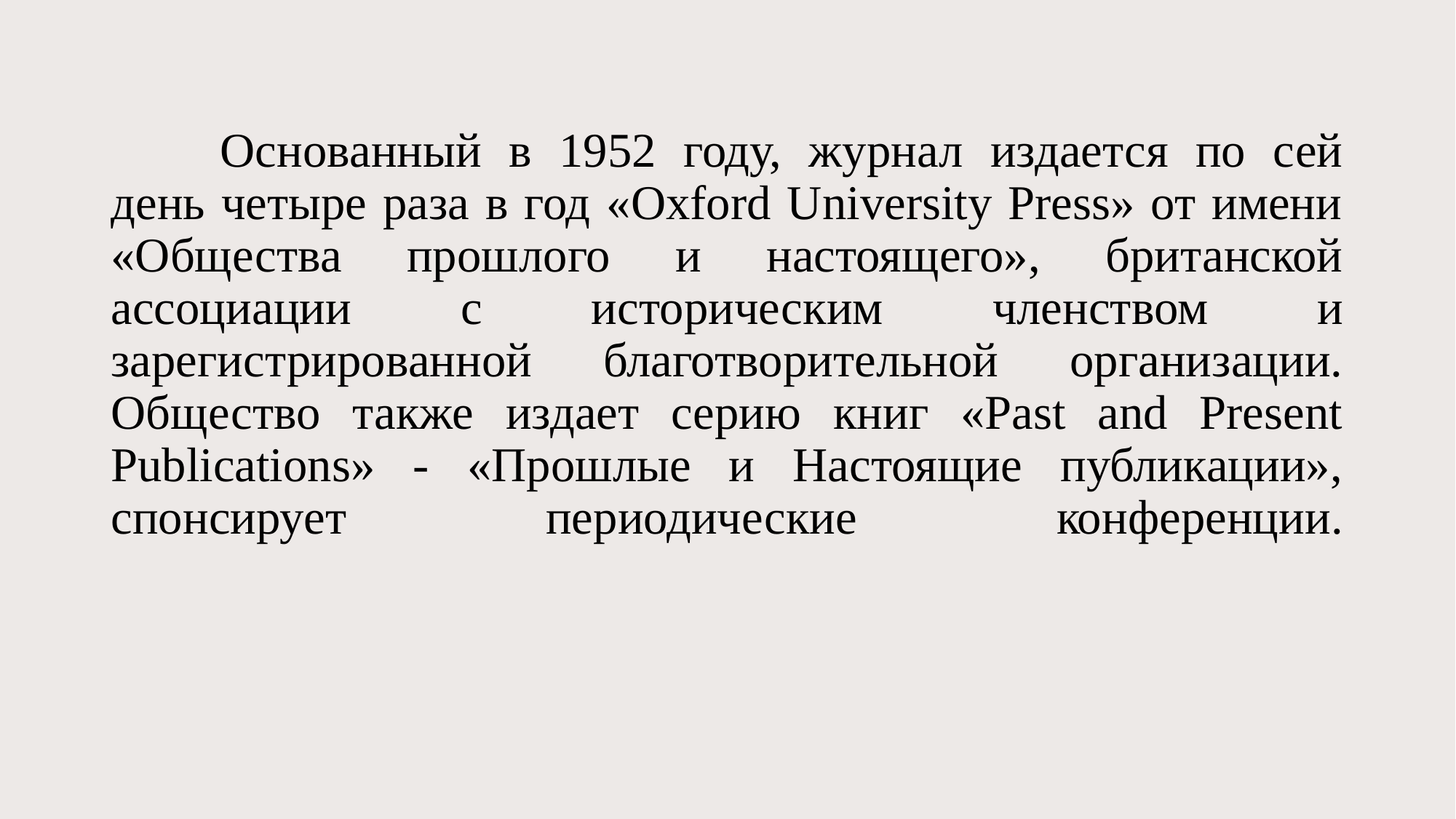

# Основанный в 1952 году, журнал издается по сей день четыре раза в год «Oxford University Press» от имени «Общества прошлого и настоящего», британской ассоциации с историческим членством и зарегистрированной благотворительной организации. Общество также издает серию книг «Past and Present Publications» - «Прошлые и Настоящие публикации», спонсирует периодические конференции.